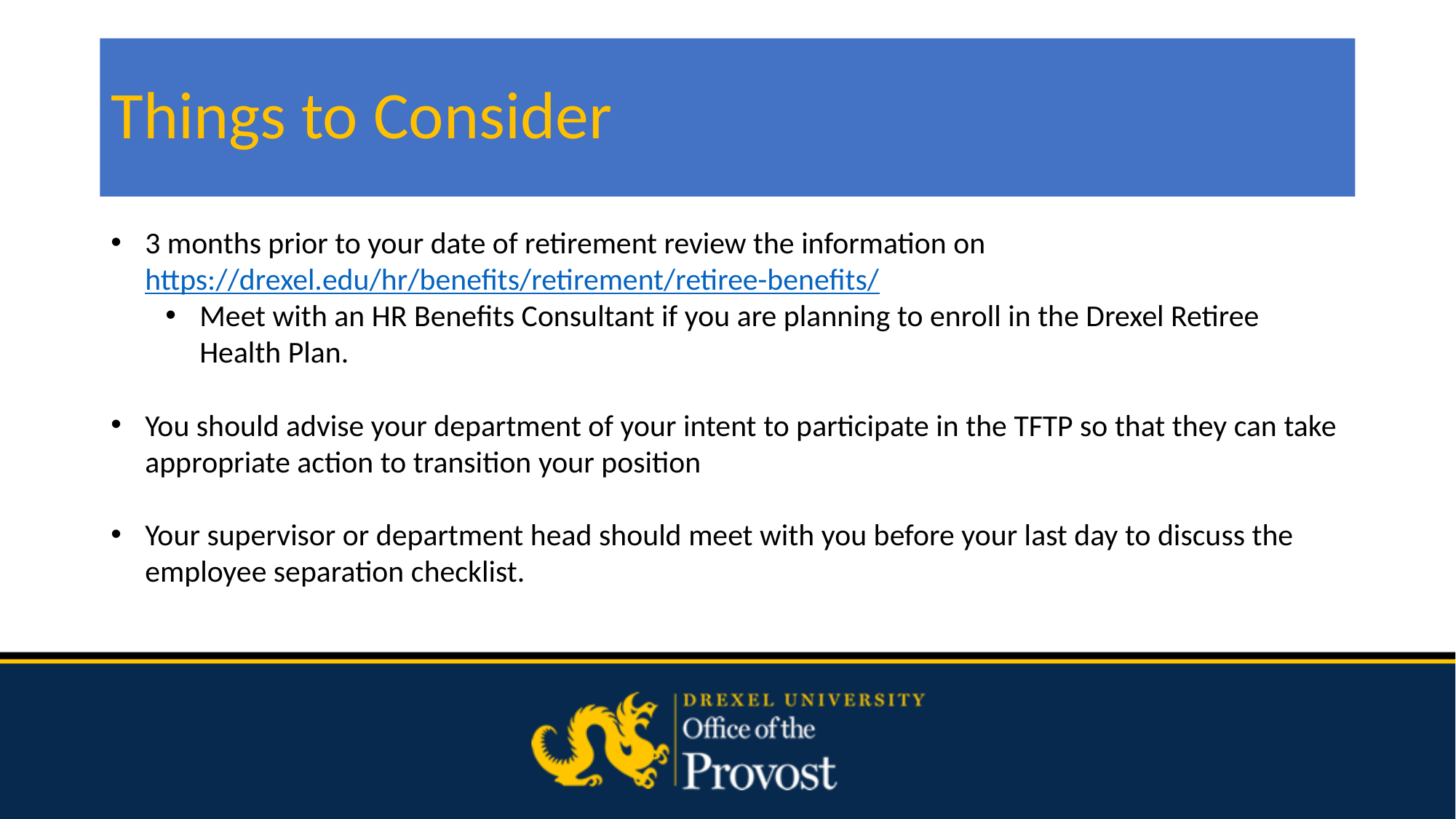

# Things to Consider
3 months prior to your date of retirement review the information on https://drexel.edu/hr/benefits/retirement/retiree-benefits/
Meet with an HR Benefits Consultant if you are planning to enroll in the Drexel Retiree Health Plan.

You should advise your department of your intent to participate in the TFTP so that they can take appropriate action to transition your position

Your supervisor or department head should meet with you before your last day to discuss the employee separation checklist.